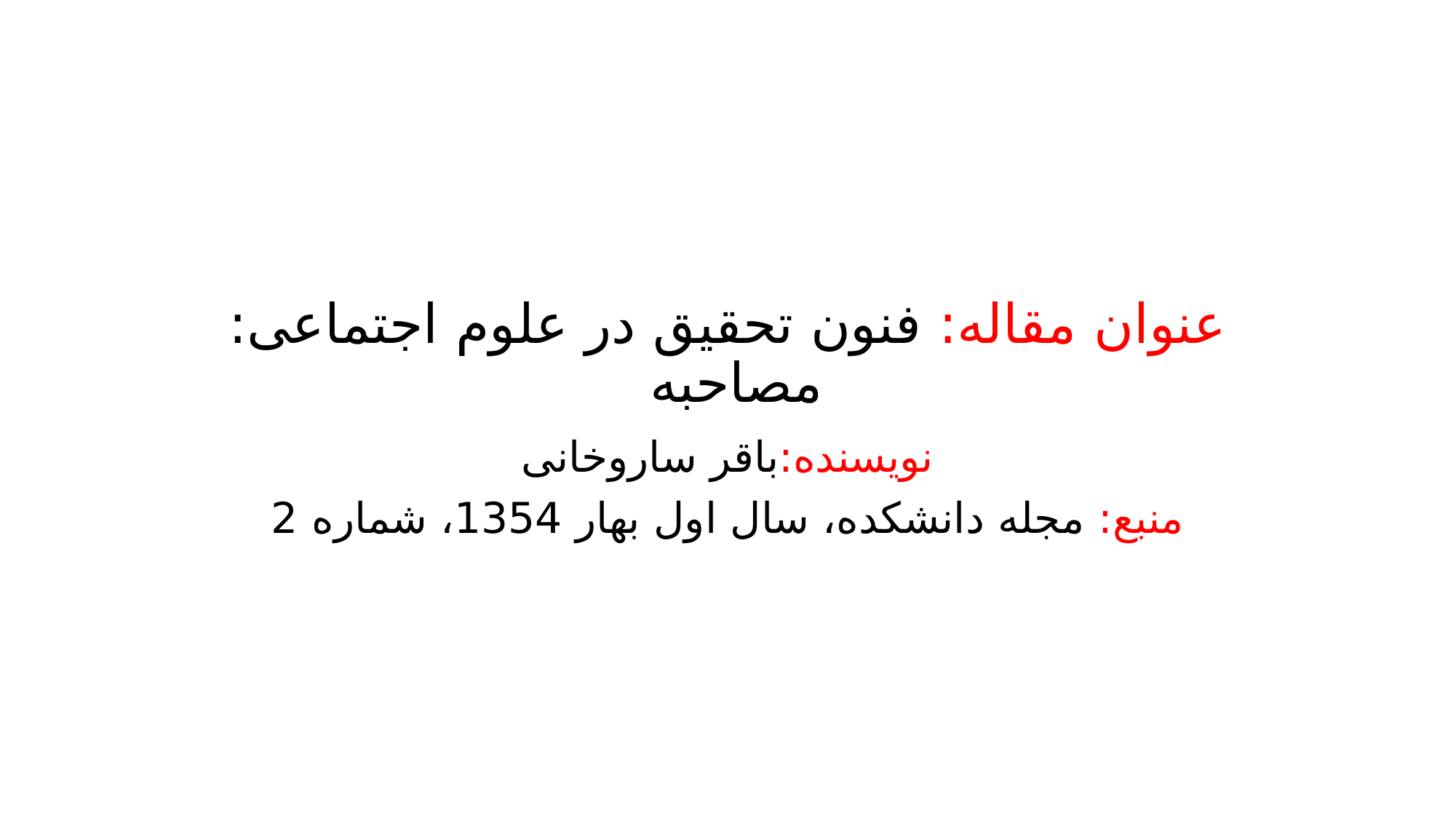

# عنوان مقاله: فنون تحقیق در علوم اجتماعی: مصاحبه
نویسنده:باقر ساروخانی
منبع: مجله دانشکده، سال اول بهار 1354، شماره 2